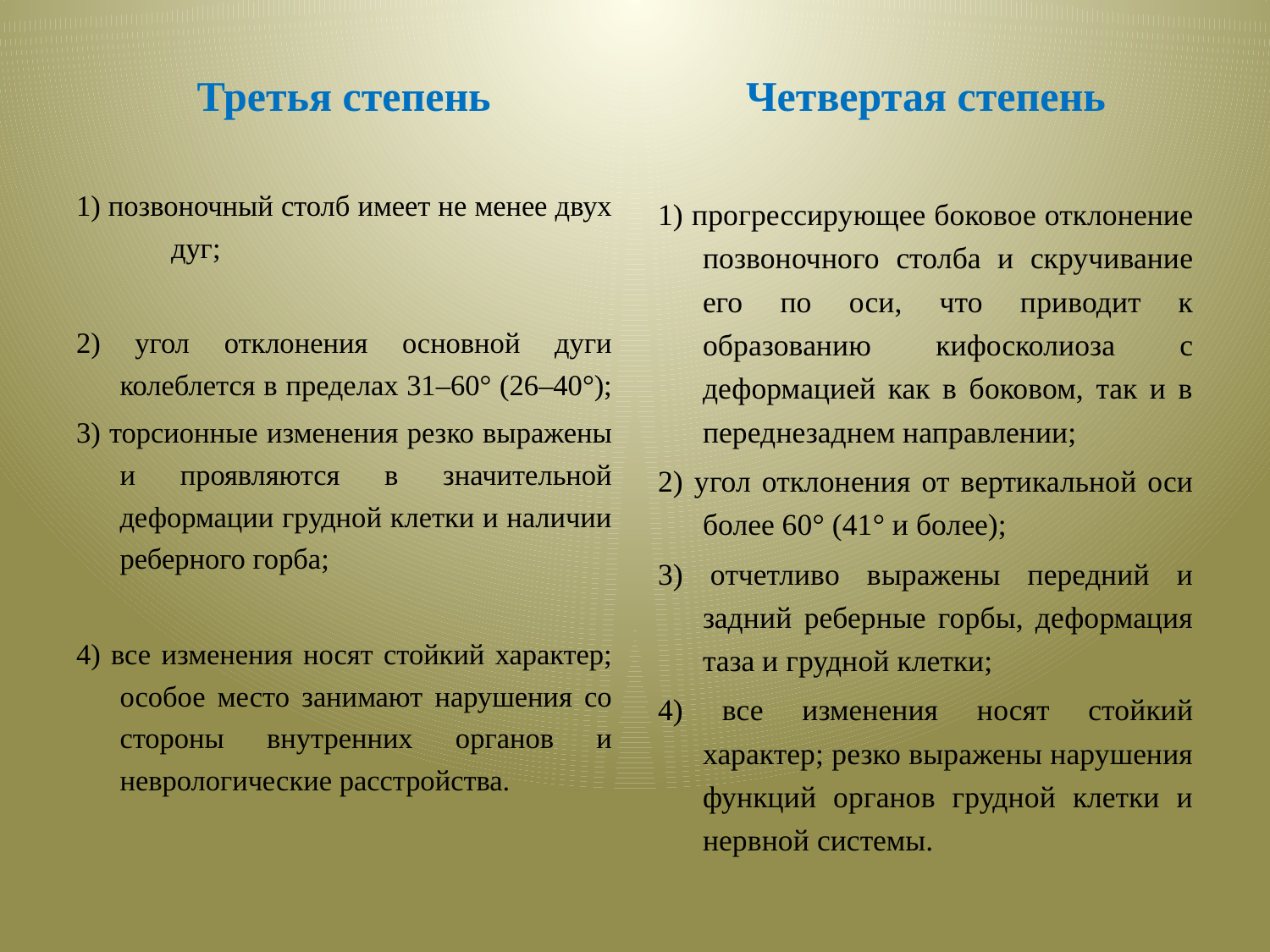

Третья степень
Четвертая степень

1) прогрессирующее боковое отклонение позвоночного столба и скручивание его по оси, что приводит к образованию кифосколиоза с деформацией как в боковом, так и в переднезаднем направлении;
2) угол отклонения от вертикальной оси более 60° (41° и более);
3) отчетливо выражены передний и задний реберные горбы, деформация таза и грудной клетки;
4) все изменения носят стойкий характер; резко выражены нарушения функций органов грудной клетки и нервной системы.

1) позвоночный столб имеет не менее двух дуг;

2) угол отклонения основной дуги колеблется в пределах 31–60° (26–40°);
3) торсионные изменения резко выражены и проявляются в значительной деформации грудной клетки и наличии реберного горба;

4) все изменения носят стойкий характер; особое место занимают нарушения со стороны внутренних органов и неврологические расстройства.